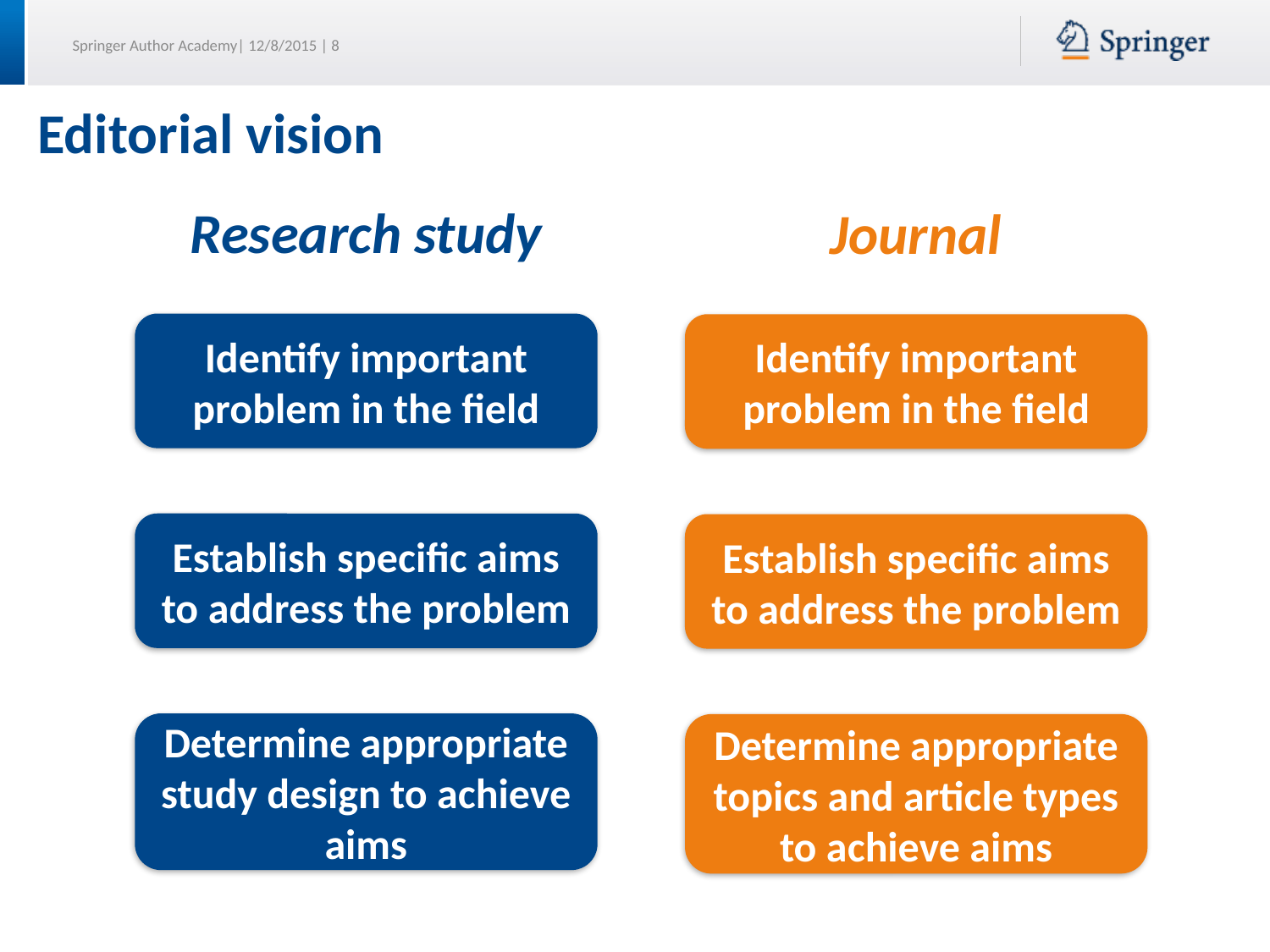

# Editorial vision
Research study
Journal
Identify important problem in the field
Identify important problem in the field
Establish specific aims to address the problem
Establish specific aims to address the problem
Determine appropriate study design to achieve aims
Determine appropriate topics and article types to achieve aims